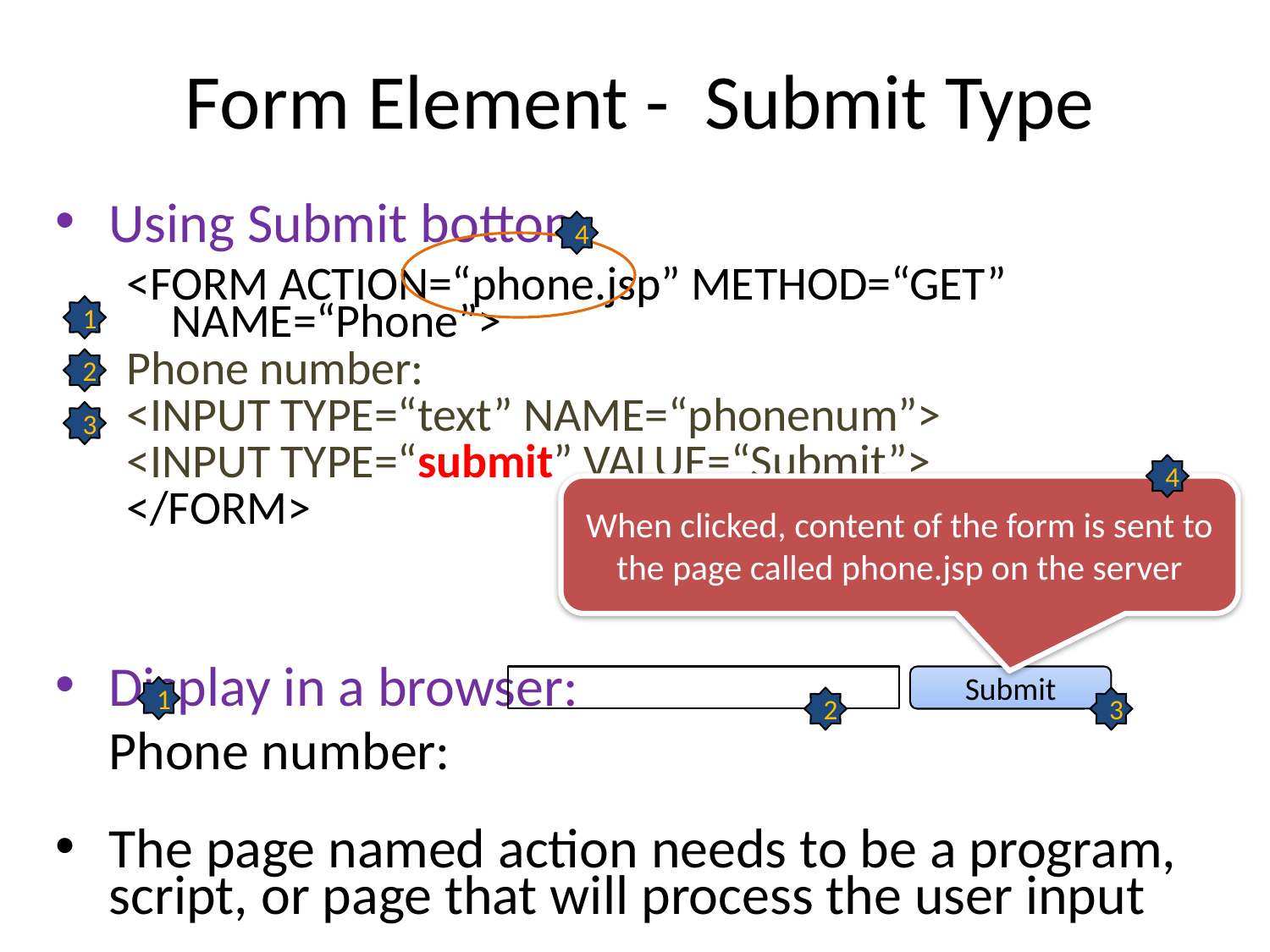

# Form Element -  Submit Type
Using Submit botton:
<FORM ACTION=“phone.jsp” METHOD=“GET” NAME=“Phone”>
Phone number:
<INPUT TYPE=“text” NAME=“phonenum”>
<INPUT TYPE=“submit” VALUE=“Submit”>
</FORM>

Display in a browser:
		Phone number:
The page named action needs to be a program, script, or page that will process the user input
4

1
2
3
4
When clicked, content of the form is sent to the page called phone.jsp on the server

Submit
1
2
3